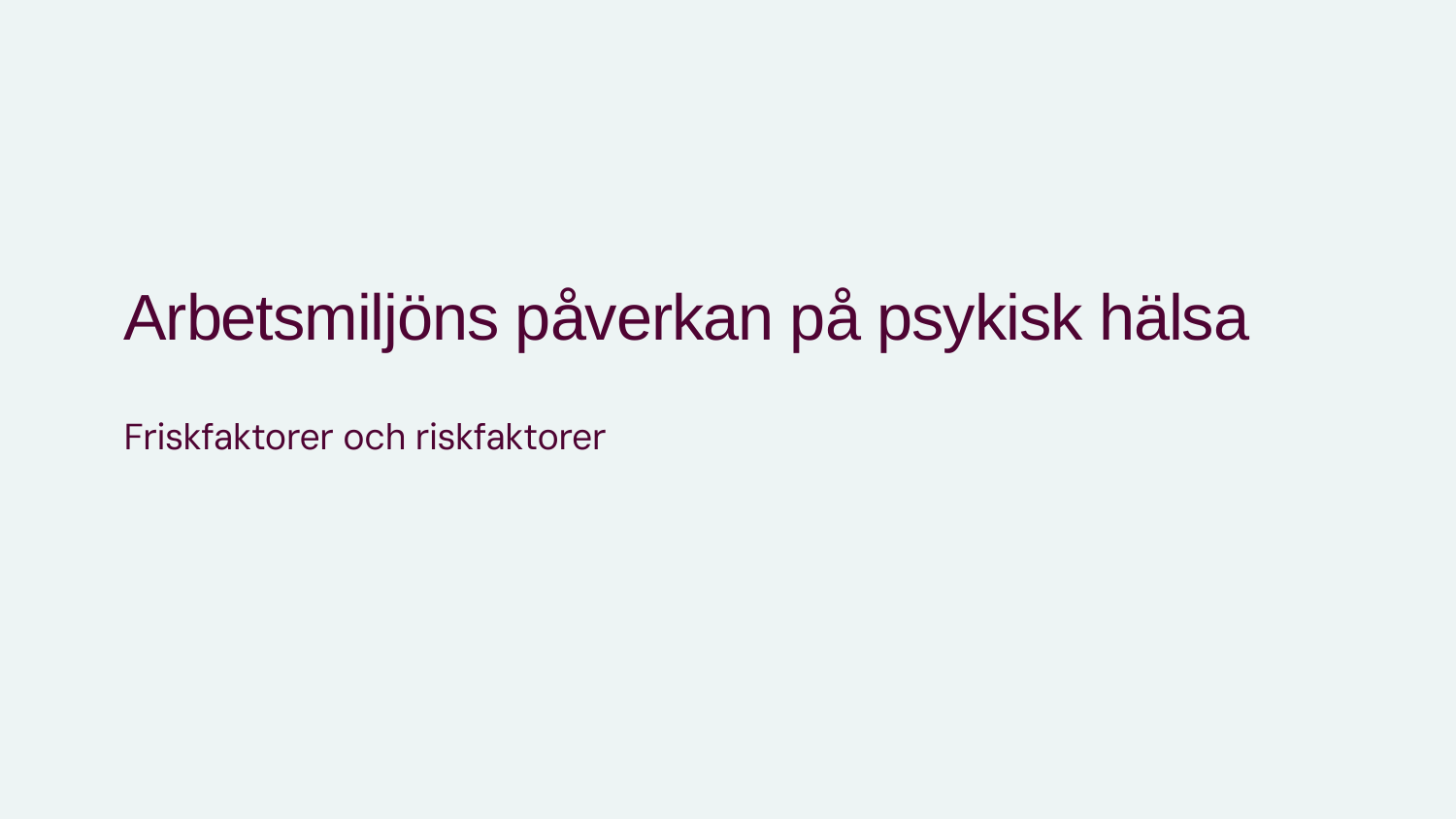

# Arbetsmiljöns påverkan på psykisk hälsa
Friskfaktorer och riskfaktorer
11 september 2026
6
Karolinska Institutet - ett medicinskt universitet